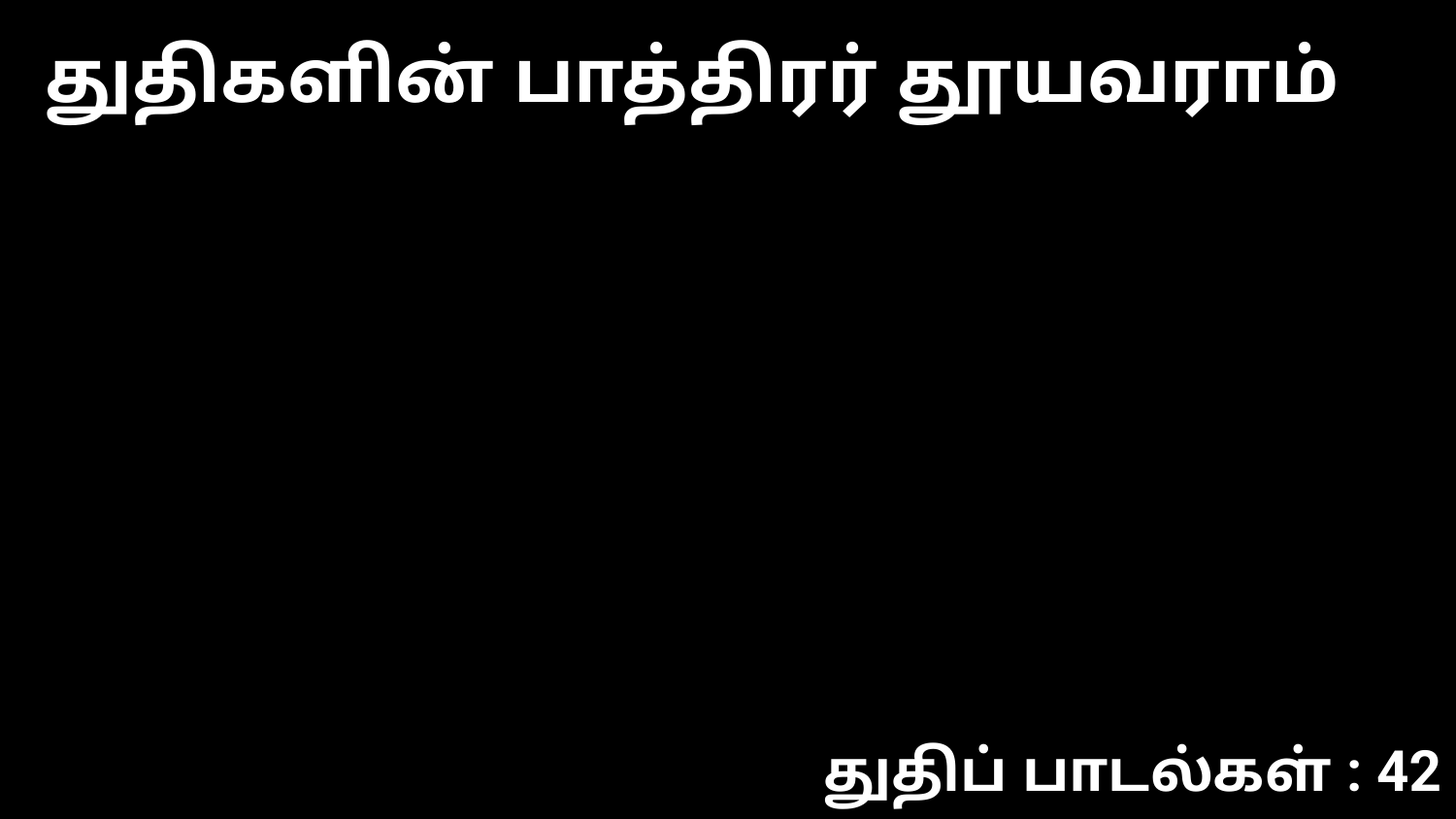

துதிகளின் பாத்திரர் தூயவராம்
துதிப் பாடல்கள் : 42